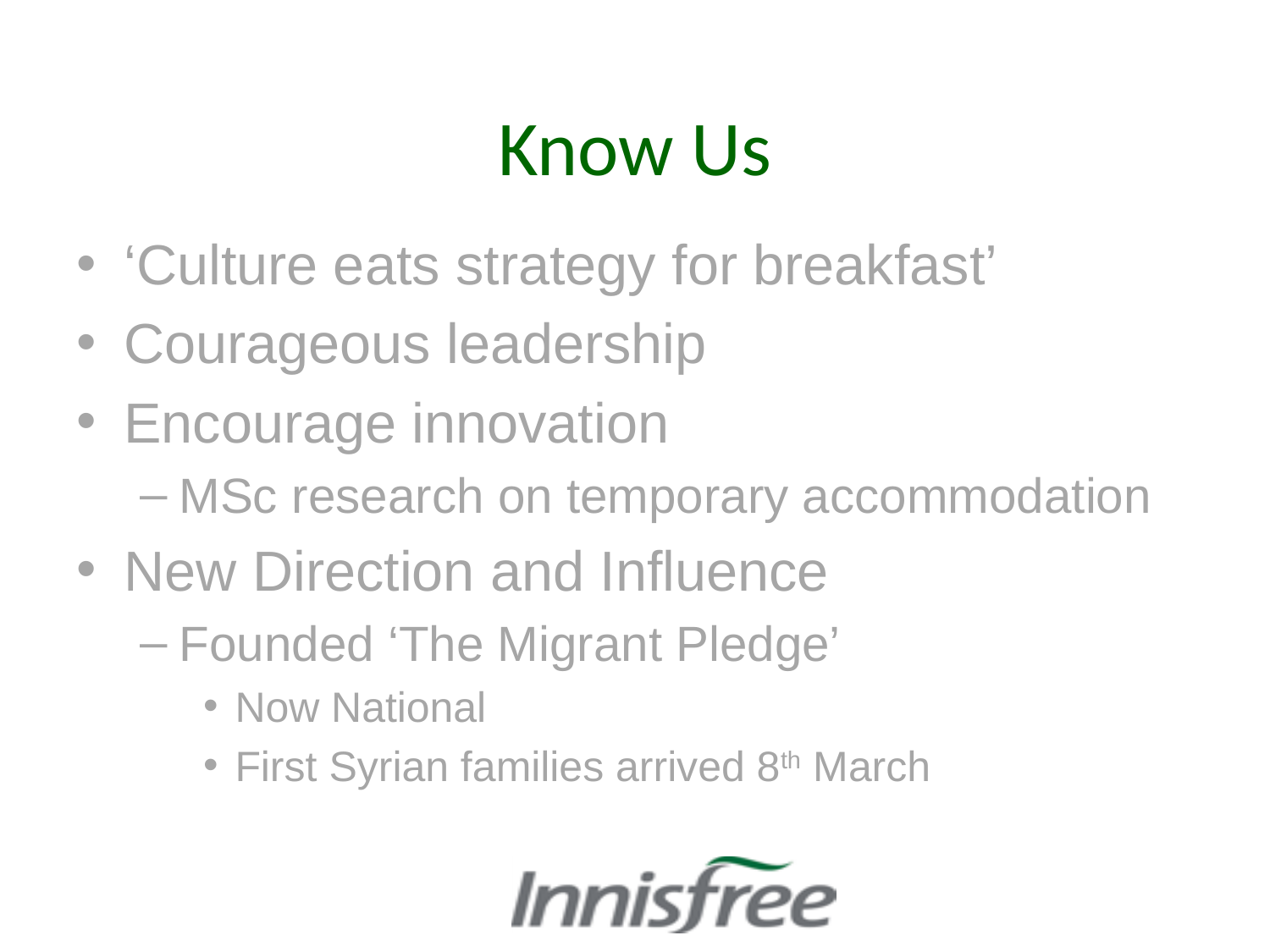

# Know Us
‘Culture eats strategy for breakfast’
Courageous leadership
Encourage innovation
MSc research on temporary accommodation
New Direction and Influence
Founded ‘The Migrant Pledge’
Now National
First Syrian families arrived 8th March